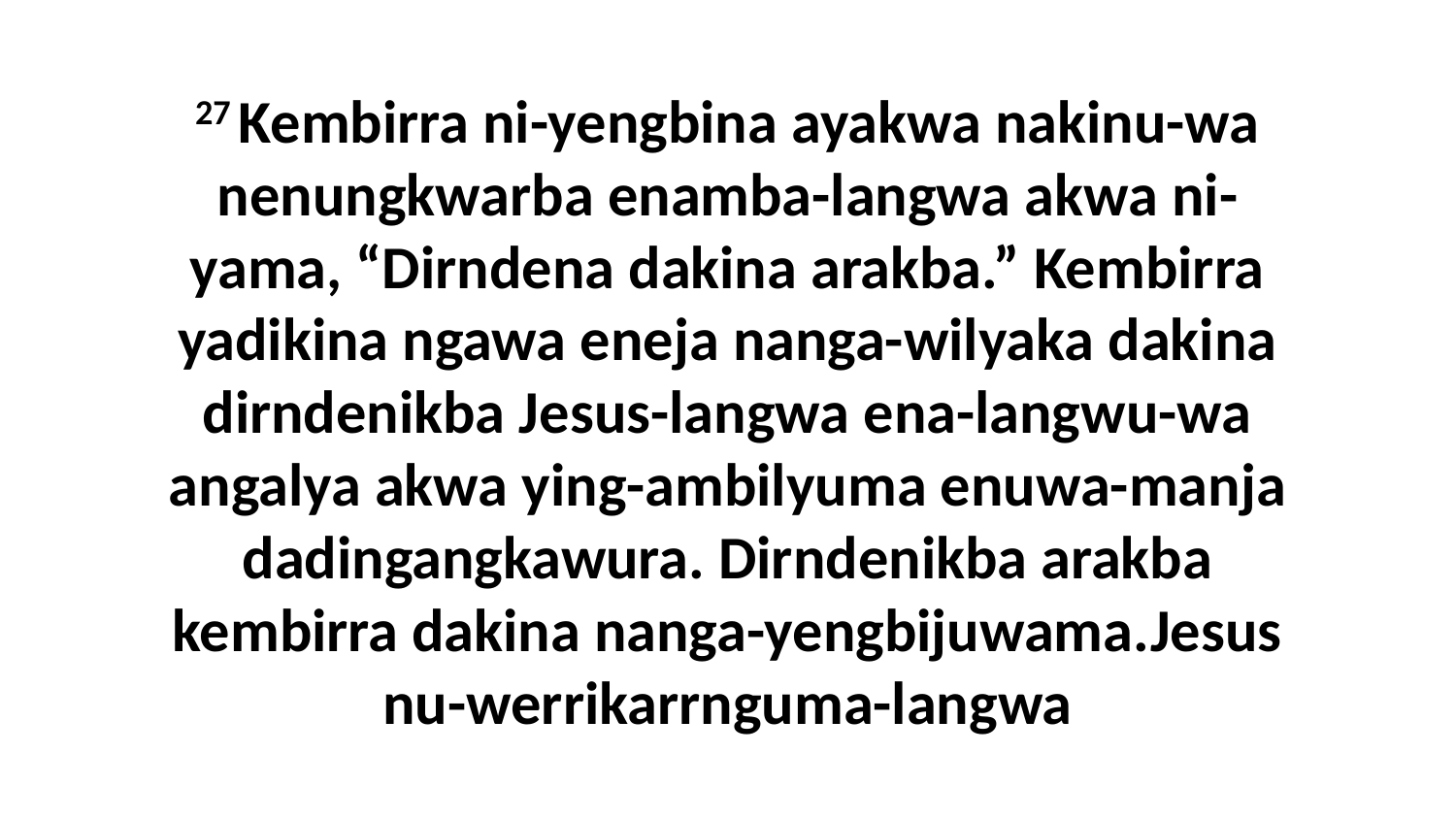

27 Kembirra ni-yengbina ayakwa nakinu-wa nenungkwarba enamba-langwa akwa ni-yama, “Dirndena dakina arakba.” Kembirra yadikina ngawa eneja nanga-wilyaka dakina dirndenikba Jesus-langwa ena-langwu-wa angalya akwa ying-ambilyuma enuwa-manja dadingangkawura. Dirndenikba arakba kembirra dakina nanga-yengbijuwama.Jesus nu-werrikarrnguma-langwa